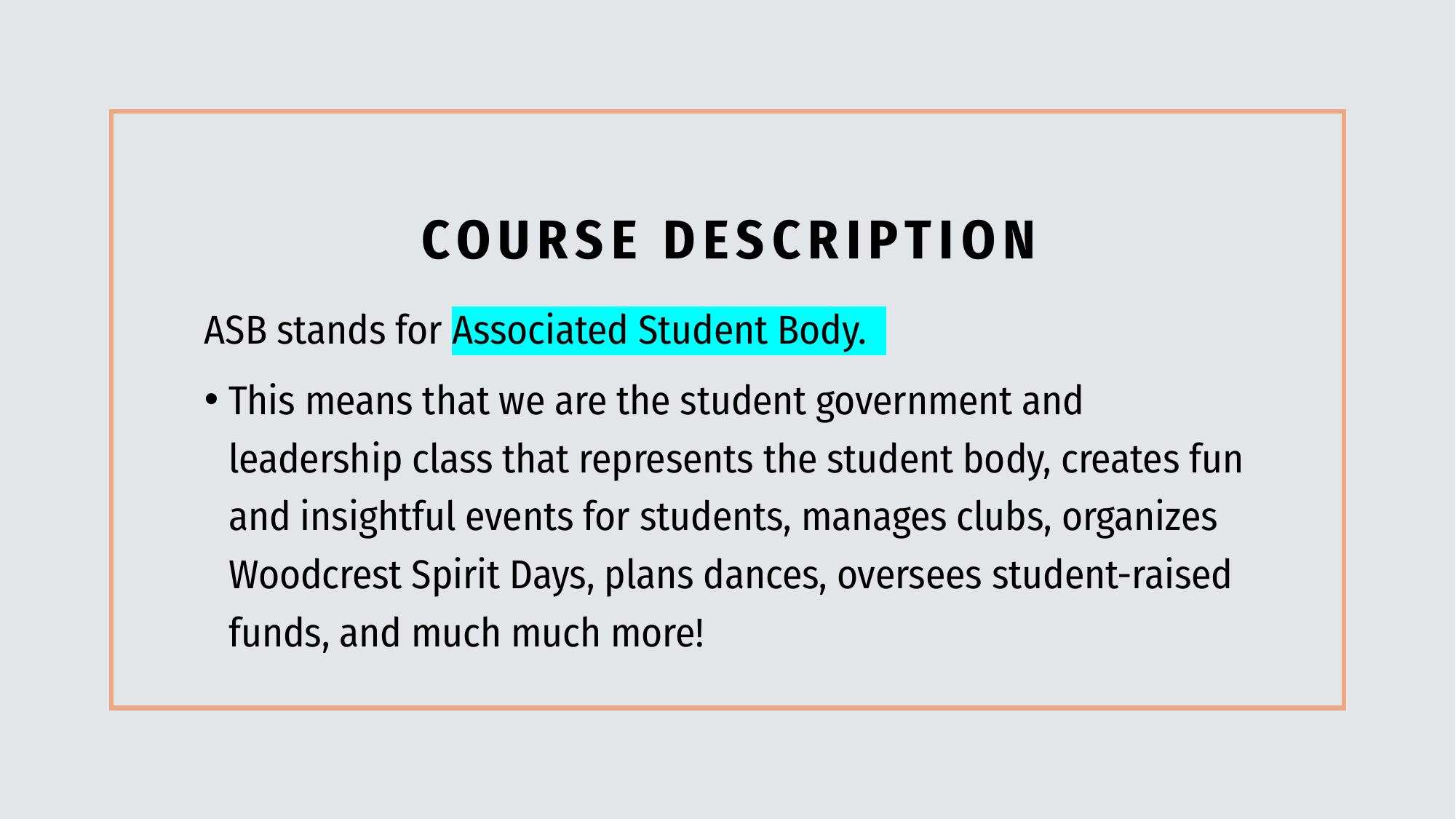

# Course description
ASB stands for Associated Student Body.
This means that we are the student government and leadership class that represents the student body, creates fun and insightful events for students, manages clubs, organizes Woodcrest Spirit Days, plans dances, oversees student-raised funds, and much much more!